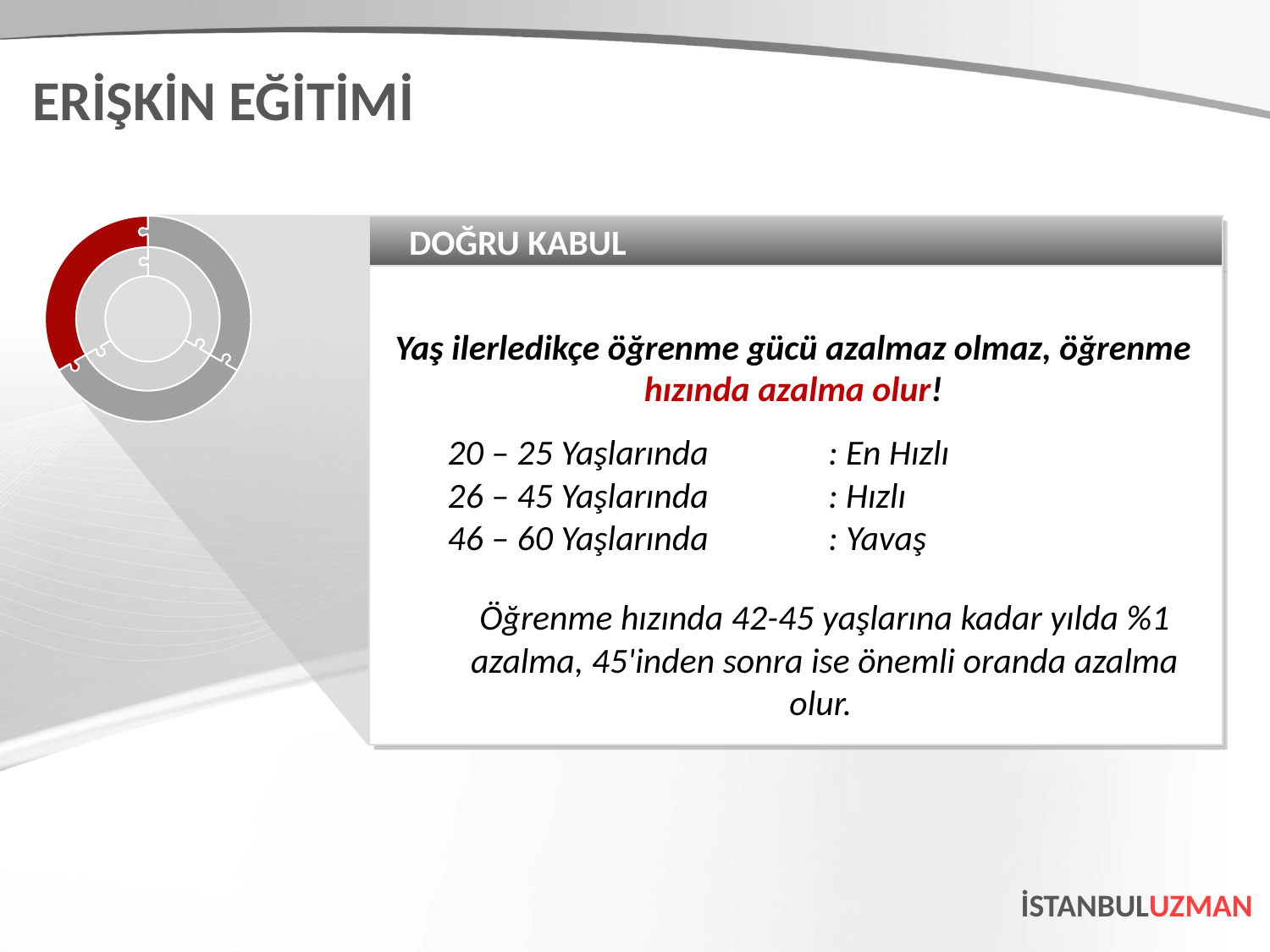

ERİŞKİN EĞİTİMİ

DOĞRU KABUL

Yaş ilerledikçe öğrenme gücü azalmaz olmaz, öğrenme hızında azalma olur!
20 – 25 Yaşlarında 	: En Hızlı
26 – 45 Yaşlarında	: Hızlı
46 – 60 Yaşlarında 	: Yavaş

Öğrenme hızında 42-45 yaşlarına kadar yılda %1 azalma, 45'inden sonra ise önemli oranda azalma olur.
İSTANBULUZMAN